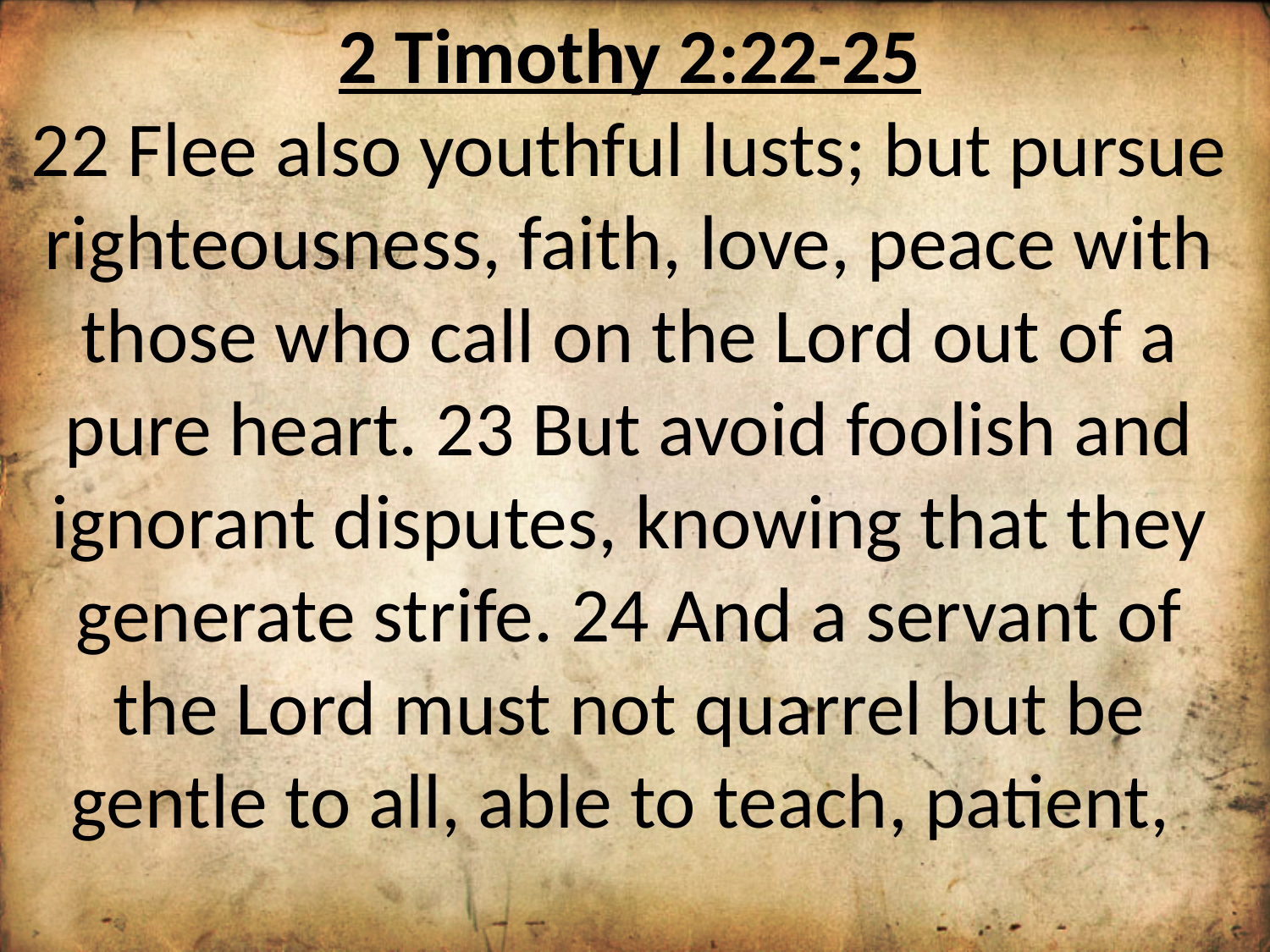

2 Timothy 2:22-25
22 Flee also youthful lusts; but pursue righteousness, faith, love, peace with those who call on the Lord out of a pure heart. 23 But avoid foolish and ignorant disputes, knowing that they generate strife. 24 And a servant of the Lord must not quarrel but be gentle to all, able to teach, patient,